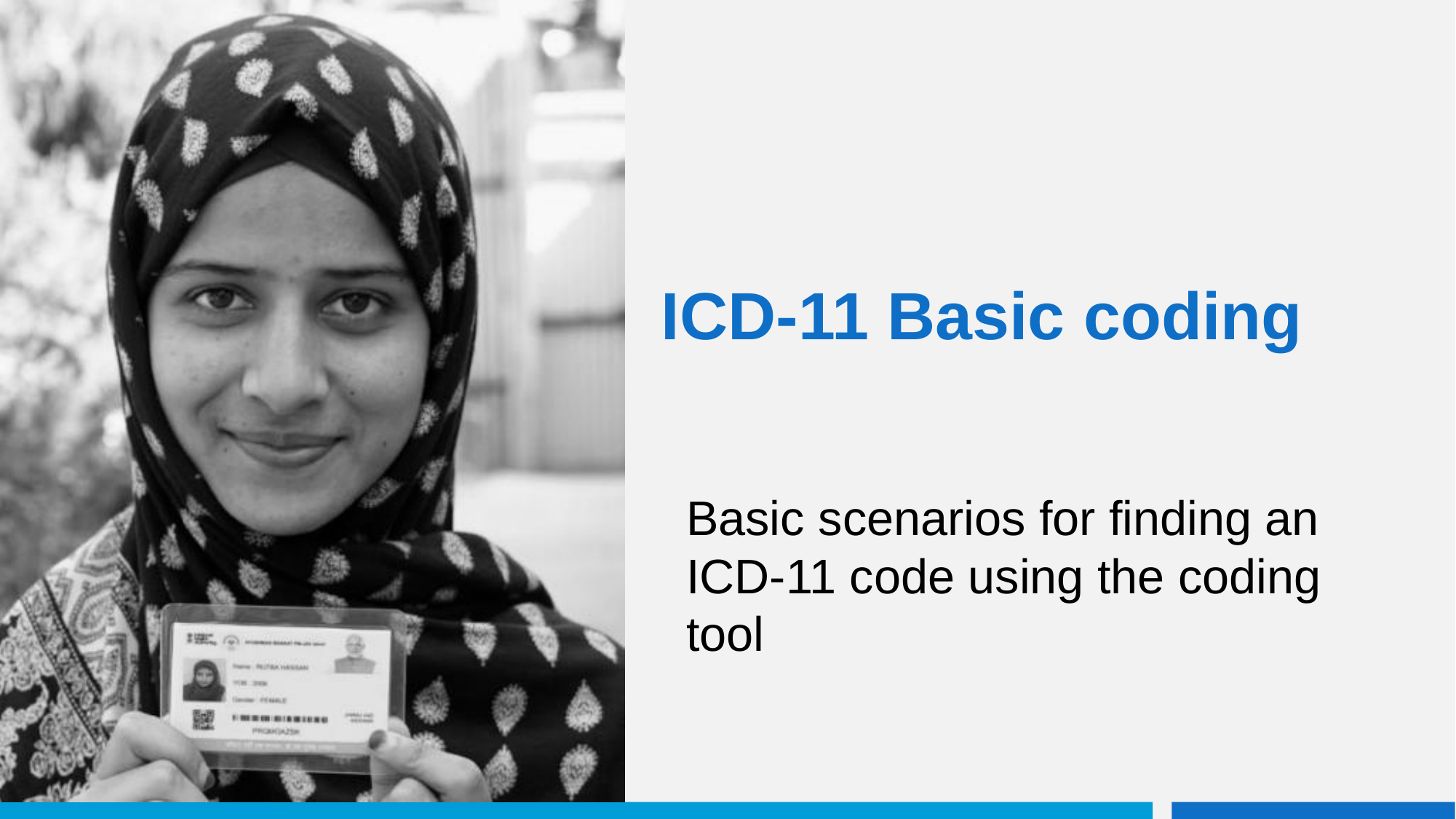

# ICD-11 Basic coding
Basic scenarios for finding an ICD-11 code using the coding tool